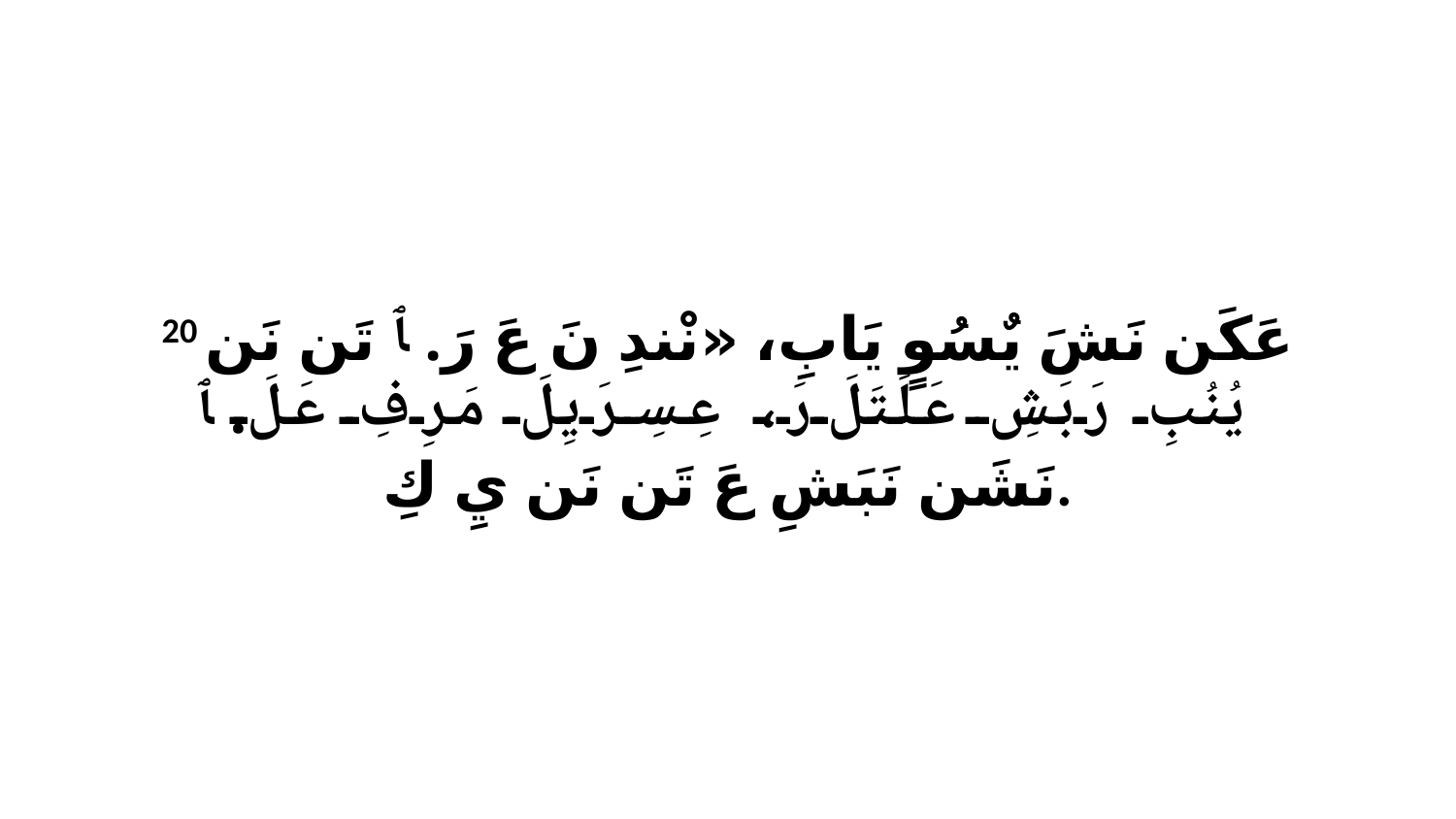

20 عَكَن نَشَ يٌسُوٍ يَابِ، «نْندِ نَ عَ رَ. ﭑ تَن نَن يُنُبِ رَبَشِ عَلَتَلَ رَ، عِسِرَيِلَ مَرِفِ عَلَ. ﭑ نَشَن نَبَشِ عَ تَن نَن يِ كِ.